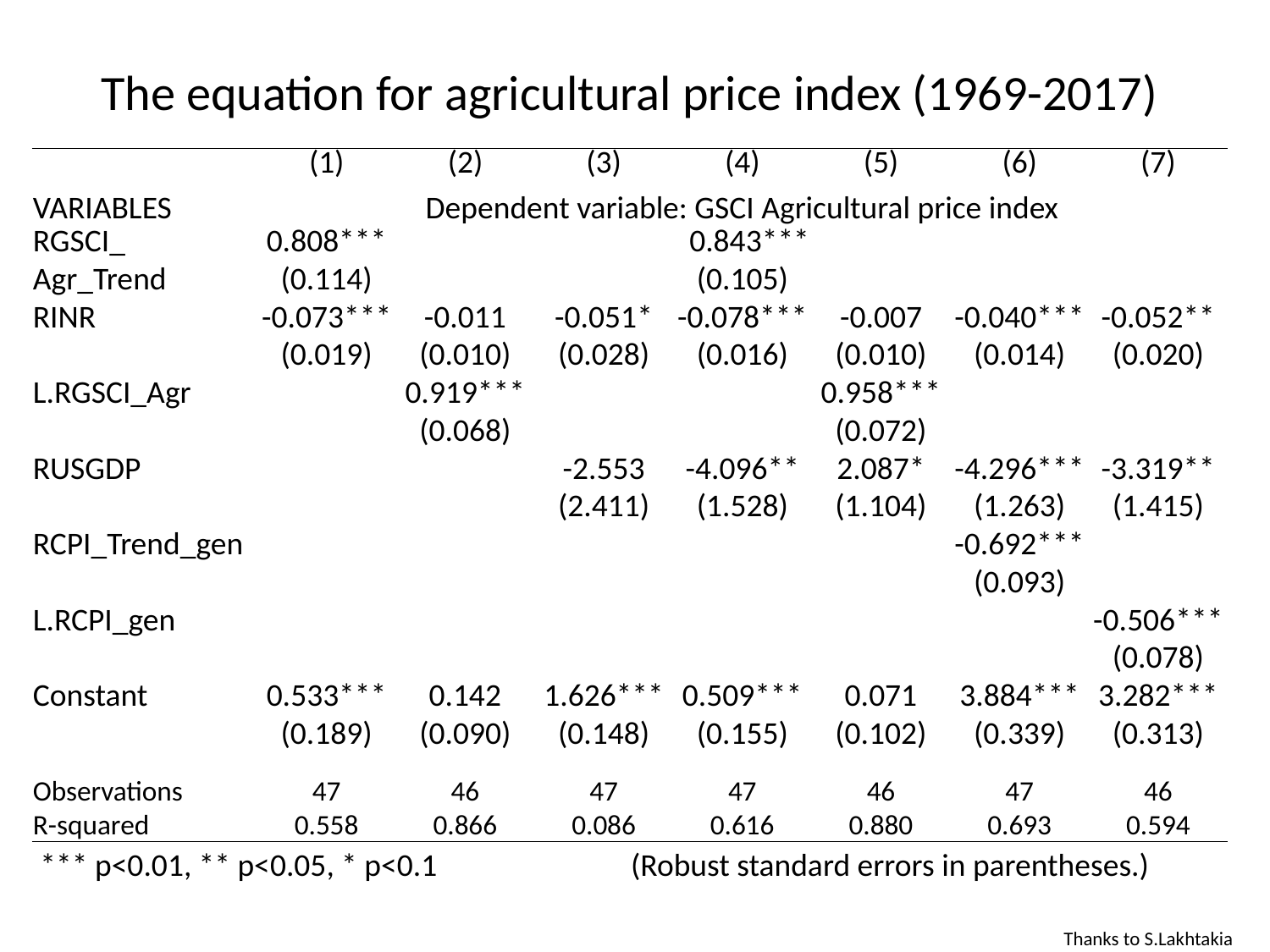

# The equation for agricultural price index (1969-2017)
|  | (1) | (2) | (3) | (4) | (5) | (6) | (7) |
| --- | --- | --- | --- | --- | --- | --- | --- |
| VARIABLES | Dependent variable: GSCI Agricultural price index |  |  |  |  |  |  |
| RGSCI\_ | 0.808\*\*\* |  |  | 0.843\*\*\* |  |  |  |
| Agr\_Trend | (0.114) |  |  | (0.105) |  |  |  |
| RINR | -0.073\*\*\* | -0.011 | -0.051\* | -0.078\*\*\* | -0.007 | -0.040\*\*\* | -0.052\*\* |
|  | (0.019) | (0.010) | (0.028) | (0.016) | (0.010) | (0.014) | (0.020) |
| L.RGSCI\_Agr |  | 0.919\*\*\* |  |  | 0.958\*\*\* |  |  |
|  |  | (0.068) |  |  | (0.072) |  |  |
| RUSGDP |  |  | -2.553 | -4.096\*\* | 2.087\* | -4.296\*\*\* | -3.319\*\* |
|  |  |  | (2.411) | (1.528) | (1.104) | (1.263) | (1.415) |
| RCPI\_Trend\_gen |  |  |  |  |  | -0.692\*\*\* |  |
|  |  |  |  |  |  | (0.093) |  |
| L.RCPI\_gen |  |  |  |  |  |  | -0.506\*\*\* |
|  |  |  |  |  |  |  | (0.078) |
| Constant | 0.533\*\*\* | 0.142 | 1.626\*\*\* | 0.509\*\*\* | 0.071 | 3.884\*\*\* | 3.282\*\*\* |
|  | (0.189) | (0.090) | (0.148) | (0.155) | (0.102) | (0.339) | (0.313) |
|  |  |  |  |  |  |  |  |
| Observations | 47 | 46 | 47 | 47 | 46 | 47 | 46 |
| R-squared | 0.558 | 0.866 | 0.086 | 0.616 | 0.880 | 0.693 | 0.594 |
| \*\*\* p<0.01, \*\* p<0.05, \* p<0.1 (Robust standard errors in parentheses.) |  |  |  |  |  |  |  |
Thanks to S.Lakhtakia